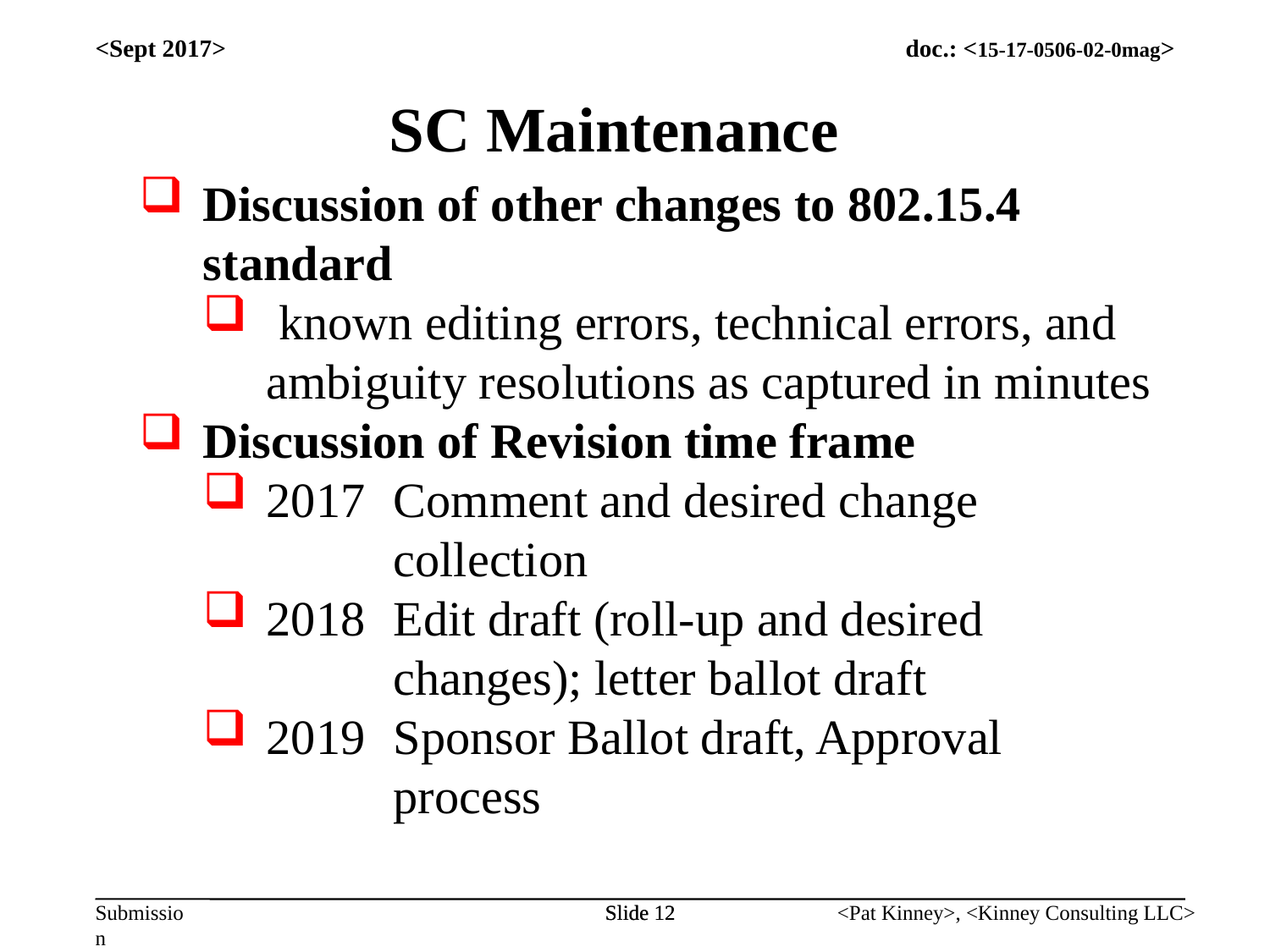

<Sept 2017>
SC Maintenance
Discussion of other changes to 802.15.4 standard
 known editing errors, technical errors, and ambiguity resolutions as captured in minutes
Discussion of Revision time frame
2017	Comment and desired change 			collection
2018	Edit draft (roll-up and desired 			changes); letter ballot draft
2019	Sponsor Ballot draft, Approval 			process

Slide 12
Slide 12
<Pat Kinney>, <Kinney Consulting LLC>